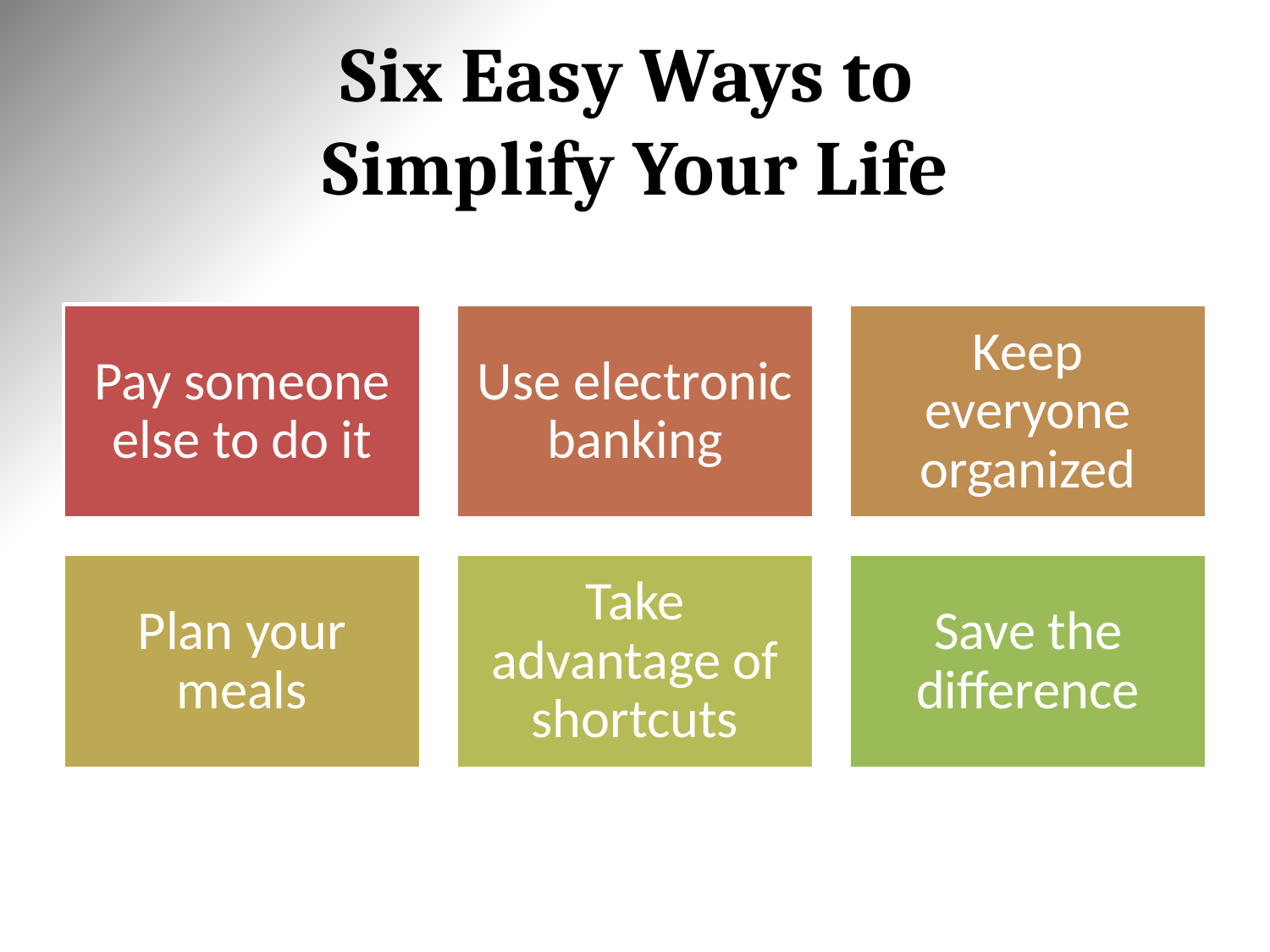

# Six Easy Ways to Simplify Your Life
Pay someone else to do it
Use electronic banking
Keep everyone organized
Plan your meals
Take advantage of shortcuts
Save the difference